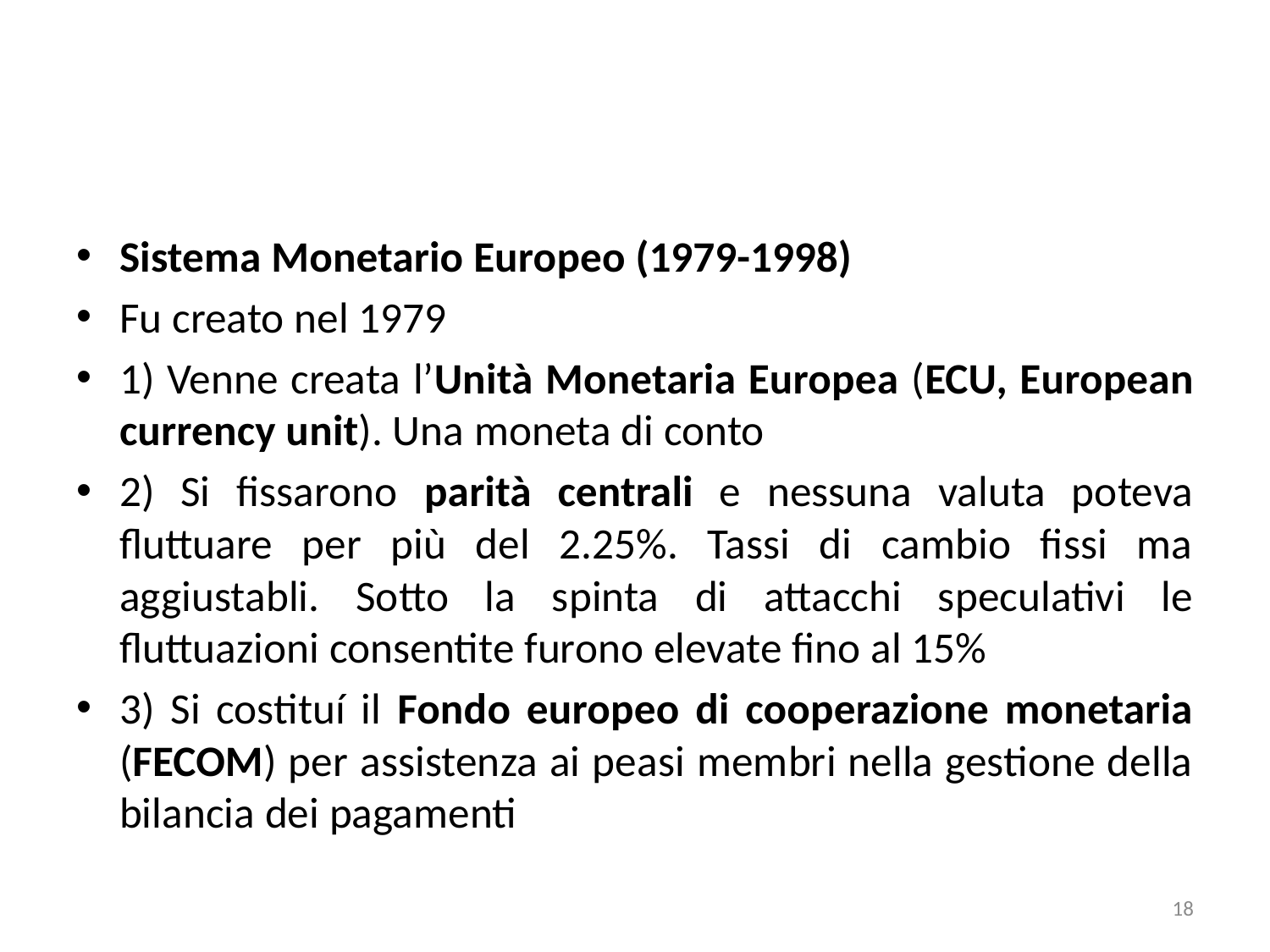

#
Sistema Monetario Europeo (1979-1998)
Fu creato nel 1979
1) Venne creata l’Unità Monetaria Europea (ECU, European currency unit). Una moneta di conto
2) Si fissarono parità centrali e nessuna valuta poteva fluttuare per più del 2.25%. Tassi di cambio fissi ma aggiustabli. Sotto la spinta di attacchi speculativi le fluttuazioni consentite furono elevate fino al 15%
3) Si costituí il Fondo europeo di cooperazione monetaria (FECOM) per assistenza ai peasi membri nella gestione della bilancia dei pagamenti
18